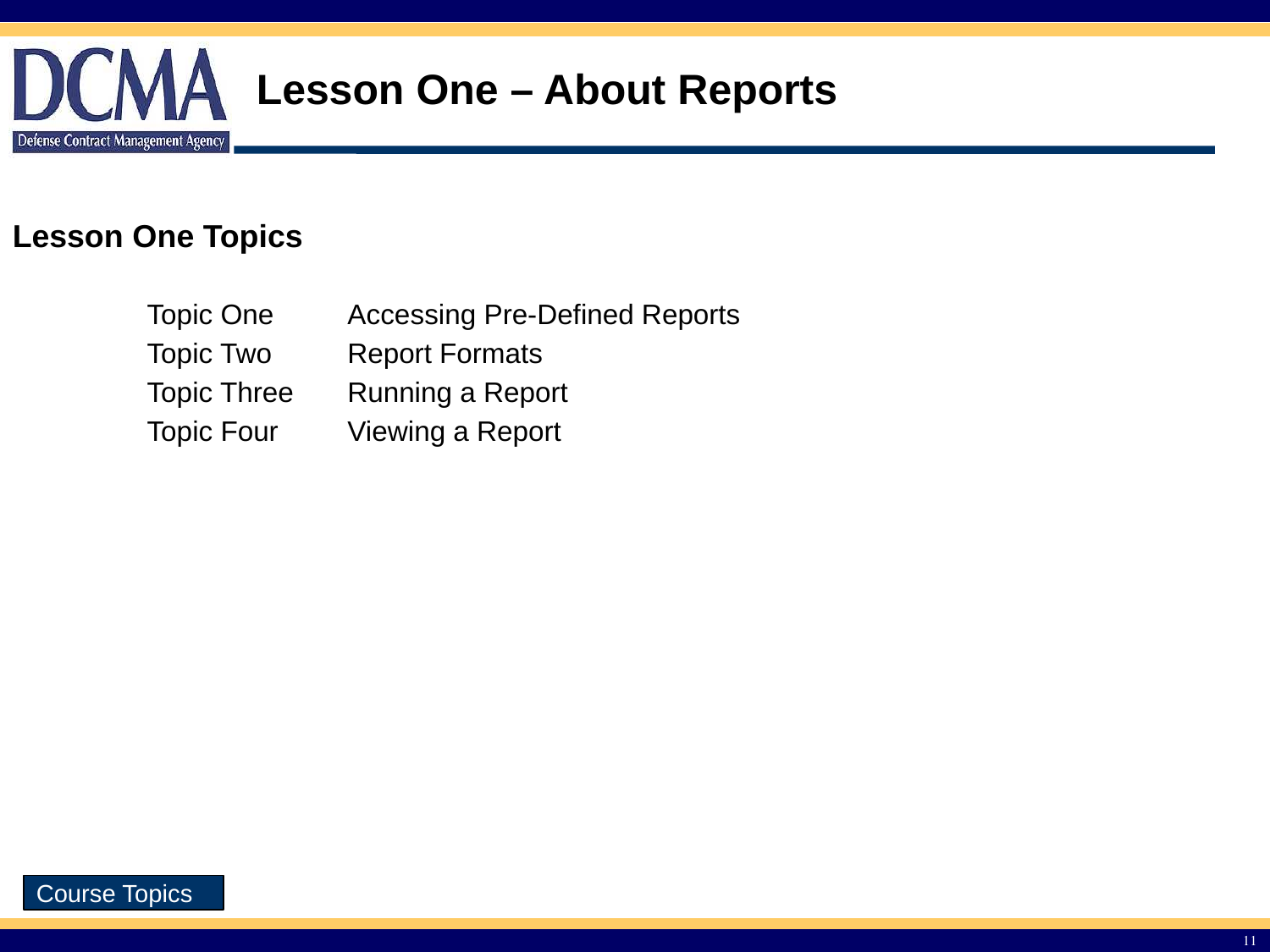

Lesson One – About Reports
Lesson One Topics
| Topic One | Accessing Pre-Defined Reports |
| --- | --- |
| Topic Two | Report Formats |
| Topic Three | Running a Report |
| Topic Four | Viewing a Report |
11